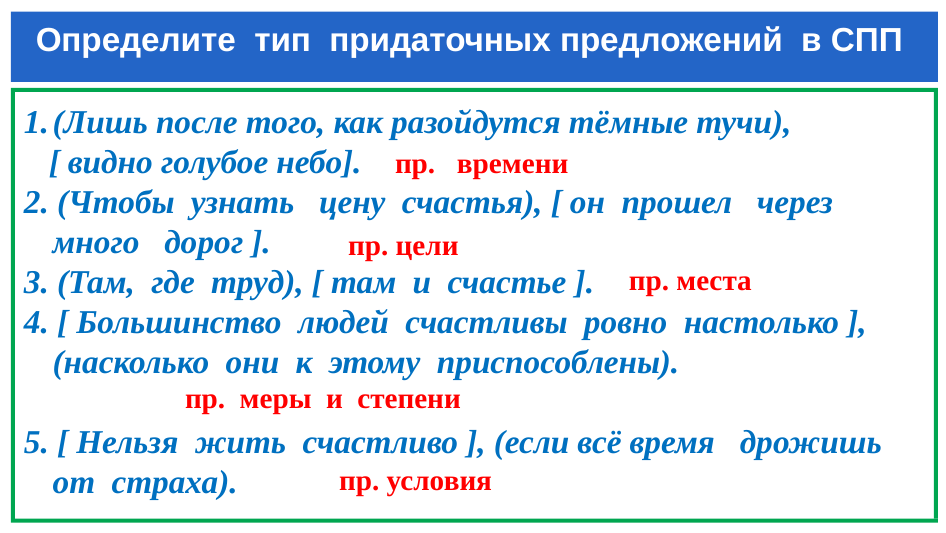

# Определите  тип  придаточных предложений  в СПП
(Лишь после того, как разойдутся тёмные тучи),
   [ видно голубое небо].
2. (Чтобы  узнать   цену  счастья), [ он  прошел   через  много   дорог ].
3. (Там,  где  труд), [ там  и  счастье ].
4. [ Большинство  людей  счастливы  ровно  настолько ],   (насколько  они  к  этому  приспособлены).

5. [ Нельзя  жить  счастливо ], (если всё время   дрожишь  от  страха).
пр.   времени
пр. цели
пр. места
пр.  меры  и  степени
          пр. условия